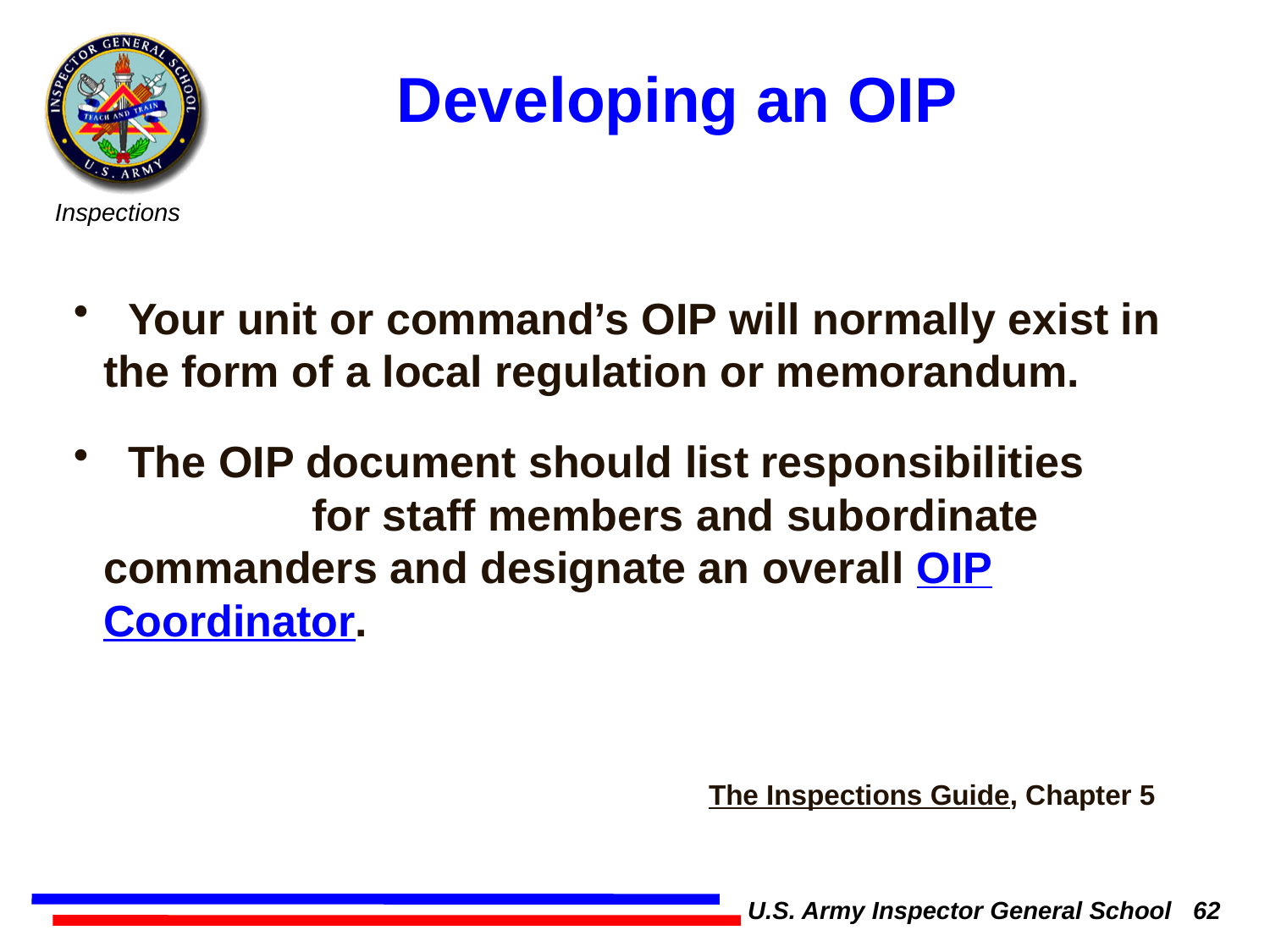

Developing an OIP
  Your unit or command’s OIP will normally exist in the form of a local regulation or memorandum.
  The OIP document should list responsibilities                             for staff members and subordinate commanders and designate an overall OIP Coordinator.

The Inspections Guide, Chapter 5
U.S. Army Inspector General School   62